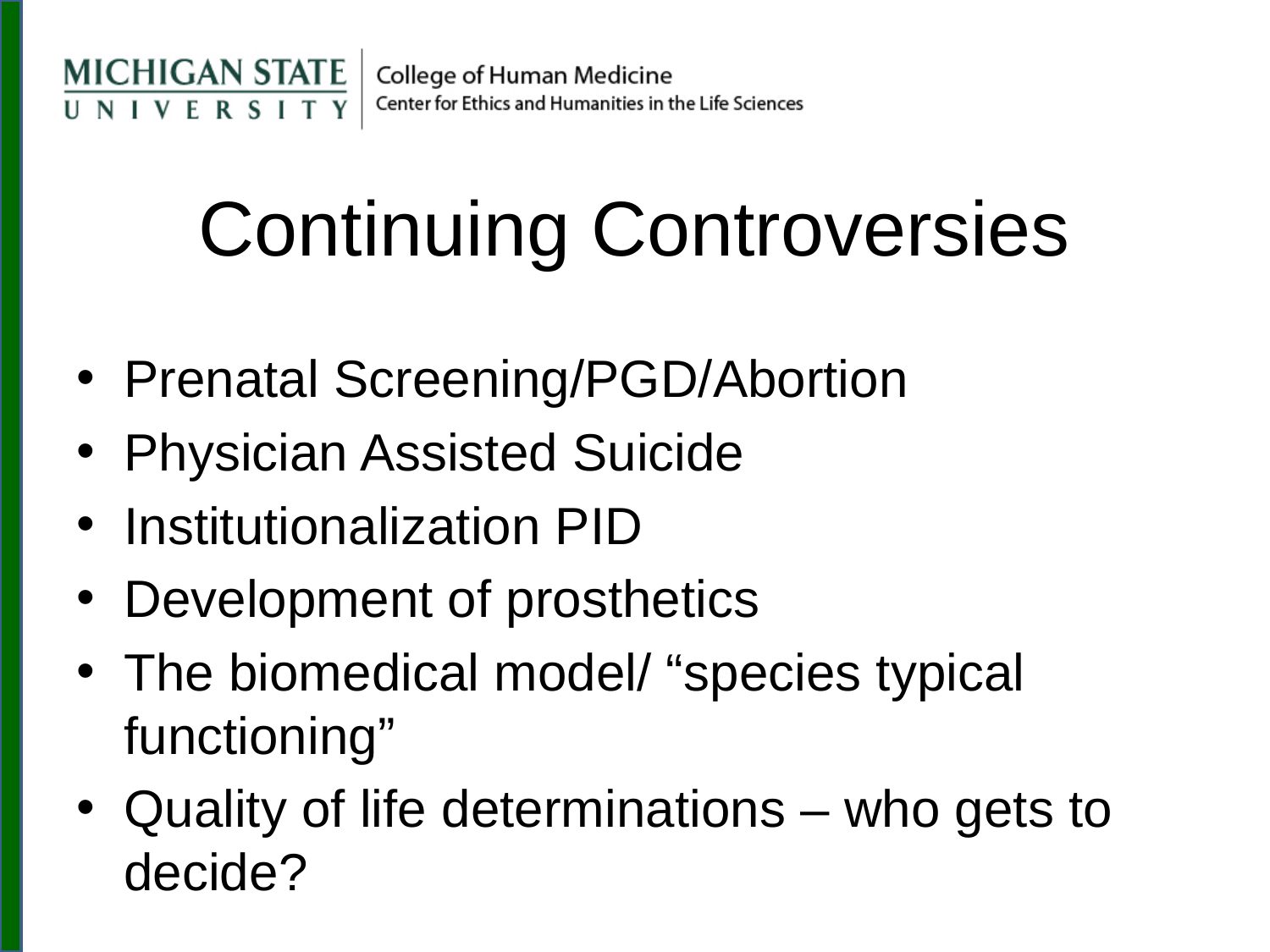

# Continuing Controversies
Prenatal Screening/PGD/Abortion
Physician Assisted Suicide
Institutionalization PID
Development of prosthetics
The biomedical model/ “species typical functioning”
Quality of life determinations – who gets to decide?